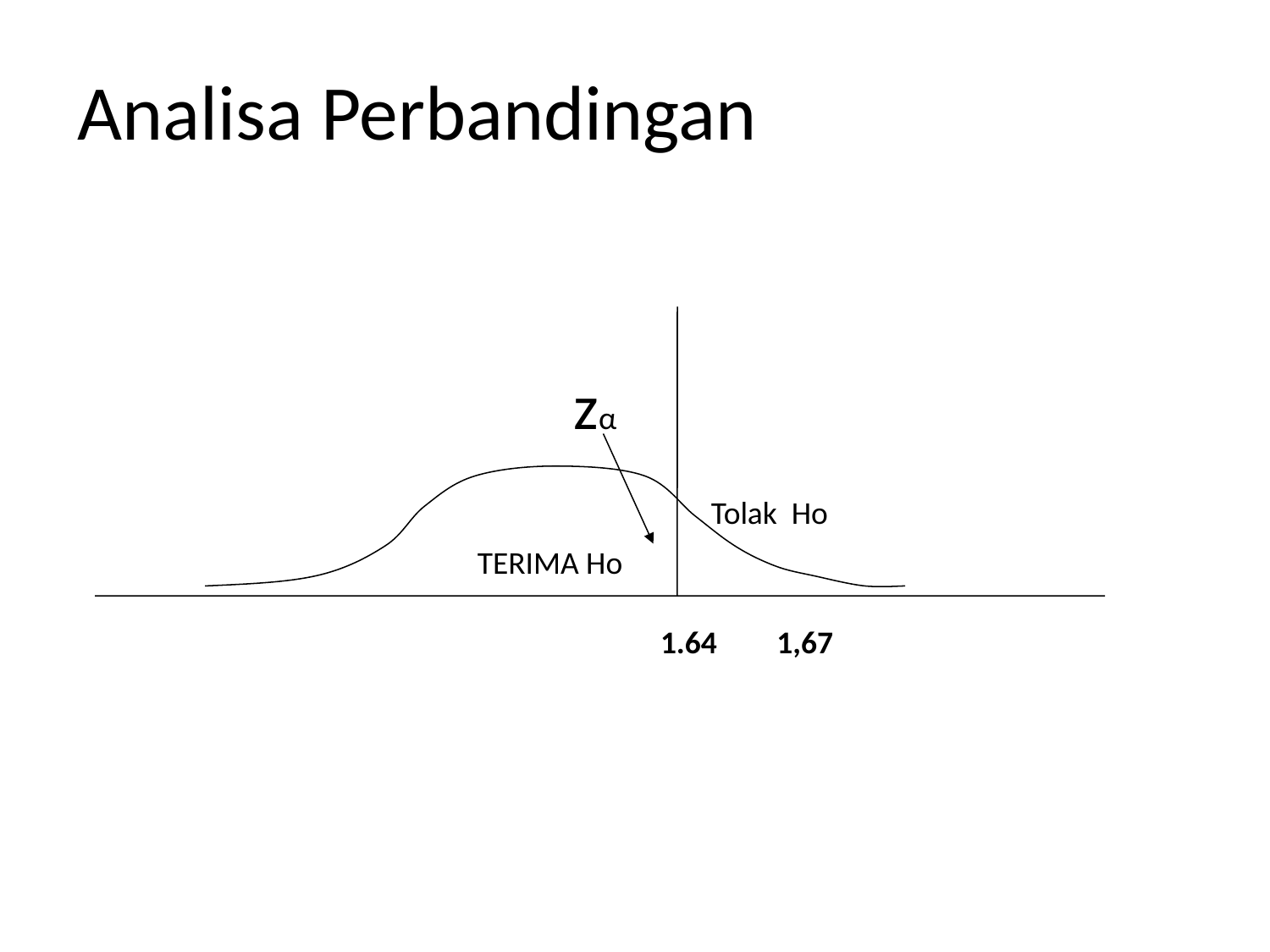

Analisa Perbandingan

zα

Tolak  Ho
TERIMA Ho

1,67
1.64